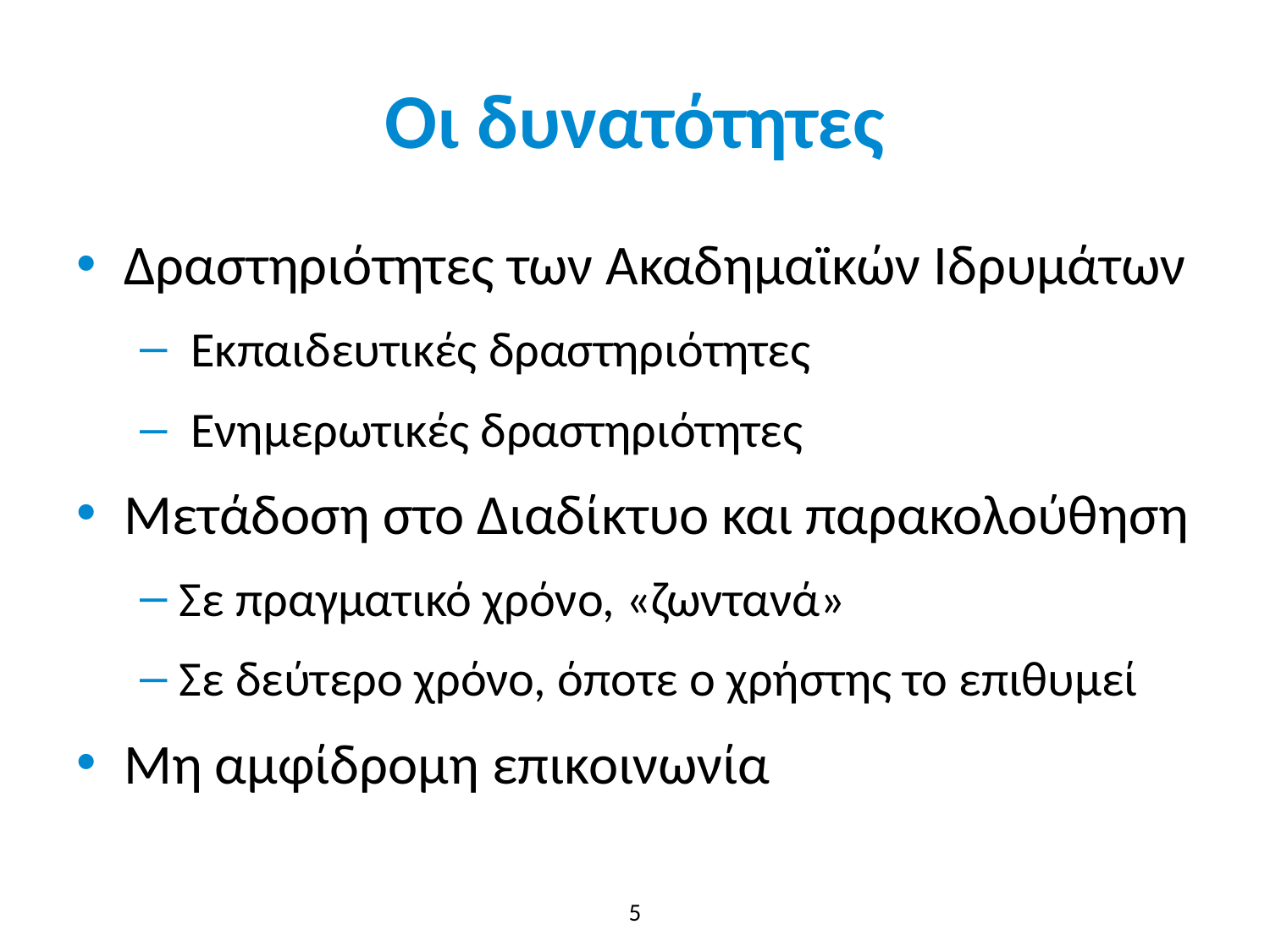

# Οι δυνατότητες
Δραστηριότητες των Ακαδημαϊκών Ιδρυμάτων
 Εκπαιδευτικές δραστηριότητες
 Ενημερωτικές δραστηριότητες
Μετάδοση στο Διαδίκτυο και παρακολούθηση
Σε πραγματικό χρόνο, «ζωντανά»
Σε δεύτερο χρόνο, όποτε ο χρήστης το επιθυμεί
Μη αμφίδρομη επικοινωνία

5